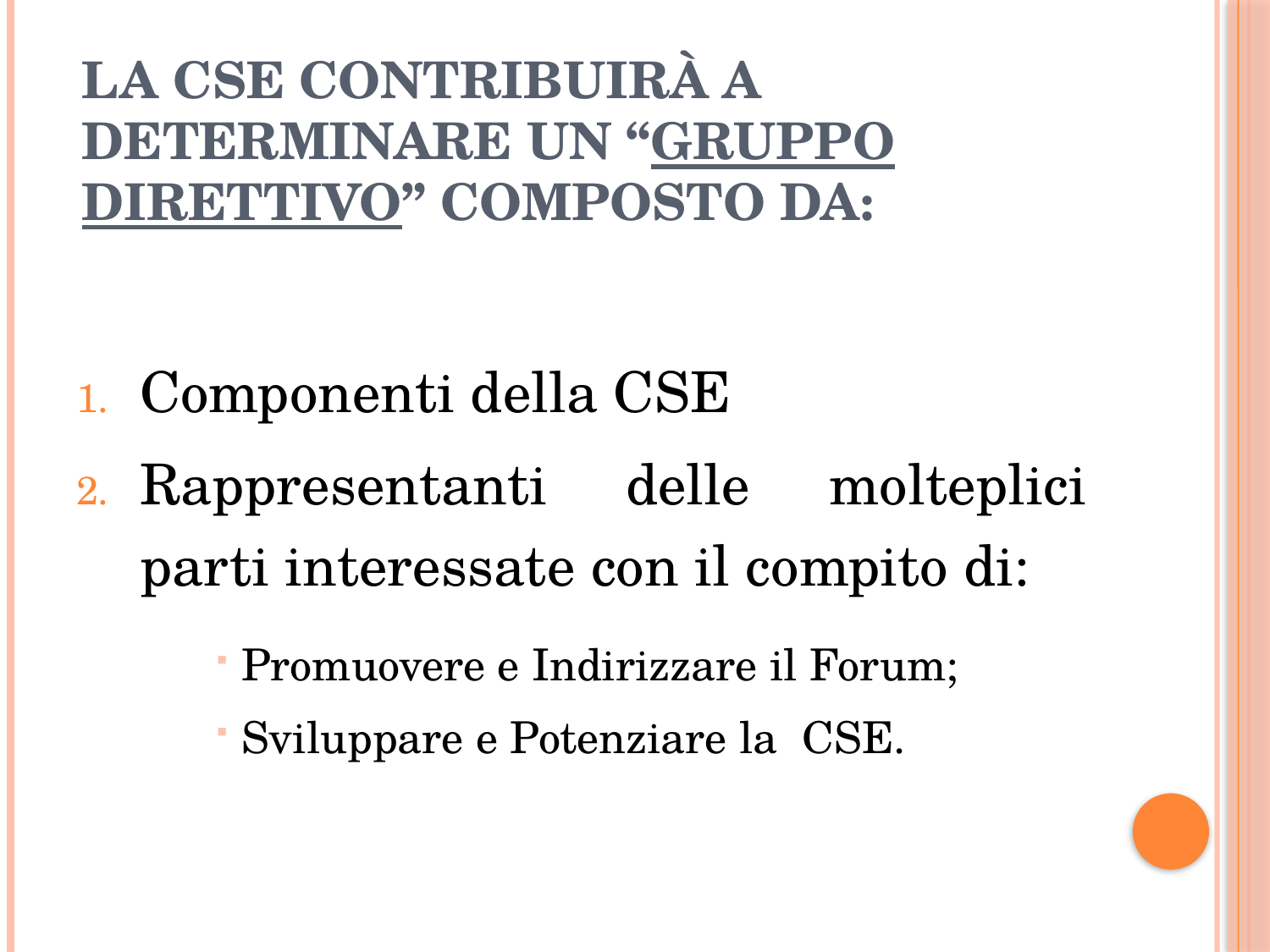

# La CSE contribuirà a determinare un “Gruppo Direttivo” composto da:
Componenti della CSE
Rappresentanti delle molteplici parti interessate con il compito di:

Promuovere e Indirizzare il Forum;
Sviluppare e Potenziare la  CSE.